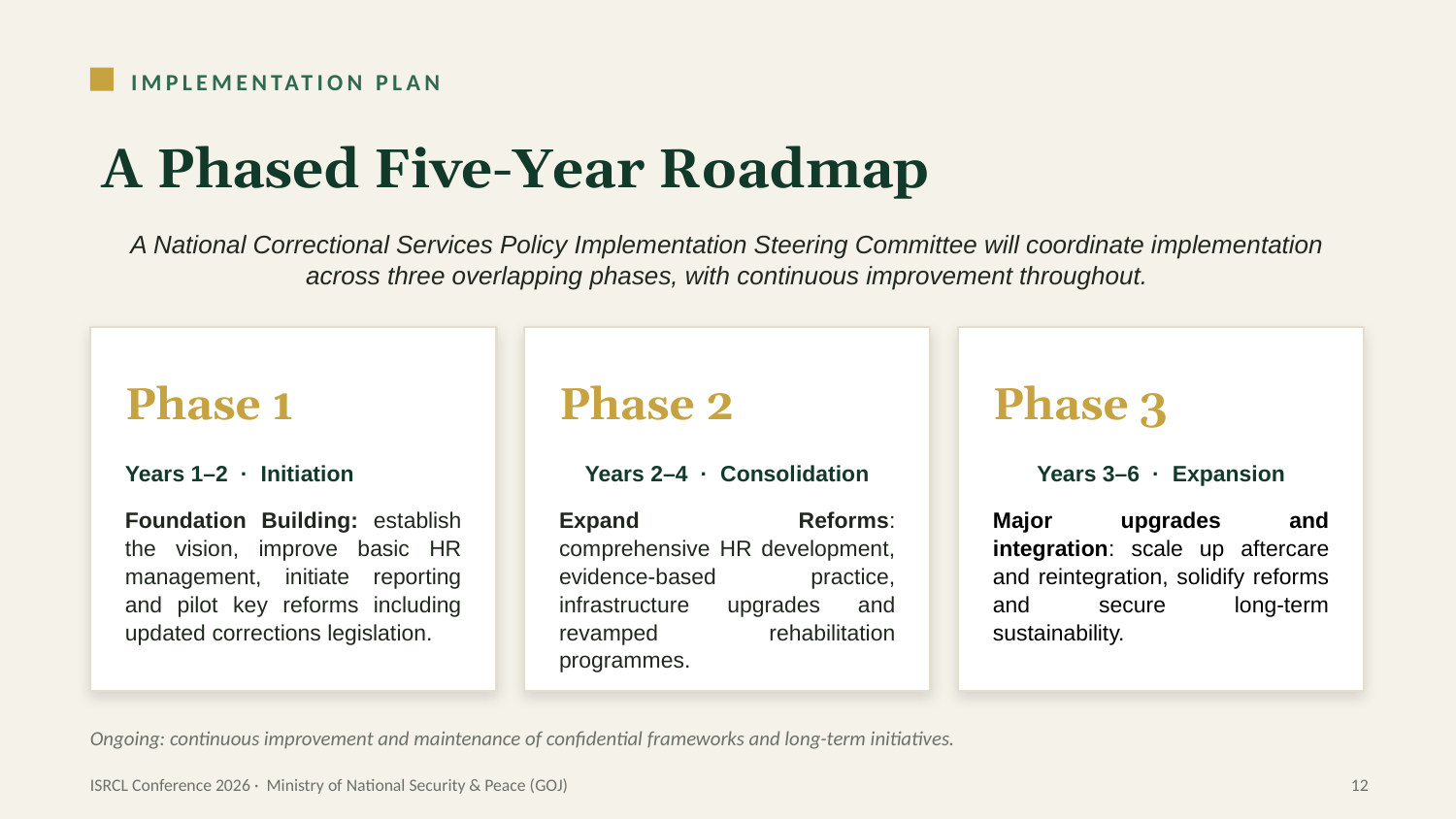

IMPLEMENTATION PLAN

A Phased Five-Year Roadmap
A National Correctional Services Policy Implementation Steering Committee will coordinate implementation across three overlapping phases, with continuous improvement throughout.

Phase 1
Phase 2
Phase 3
Years 1–2  ·  Initiation
Years 2–4  ·  Consolidation
Years 3–6  ·  Expansion
Foundation Building: establish the vision, improve basic HR management, initiate reporting and pilot key reforms including updated corrections legislation.
Expand Reforms: comprehensive HR development, evidence-based practice, infrastructure upgrades and revamped rehabilitation programmes.
Major upgrades and integration: scale up aftercare and reintegration, solidify reforms and secure long-term sustainability.
Ongoing: continuous improvement and maintenance of confidential frameworks and long-term initiatives.
ISRCL Conference 2026 ·  Ministry of National Security & Peace (GOJ)
12